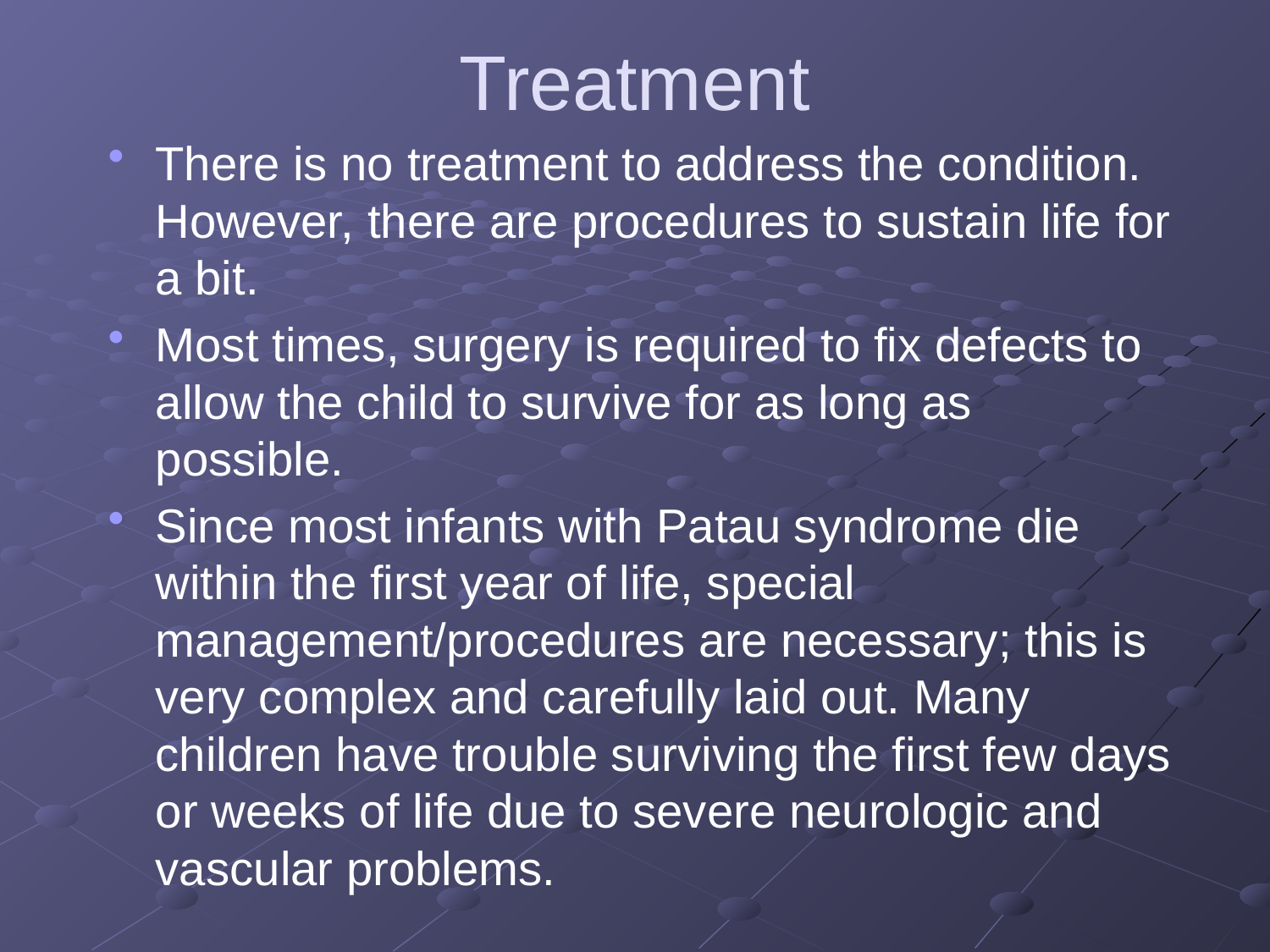

# Treatment
There is no treatment to address the condition. However, there are procedures to sustain life for a bit.
Most times, surgery is required to fix defects to allow the child to survive for as long as possible.
Since most infants with Patau syndrome die within the first year of life, special management/procedures are necessary; this is very complex and carefully laid out. Many children have trouble surviving the first few days or weeks of life due to severe neurologic and vascular problems.